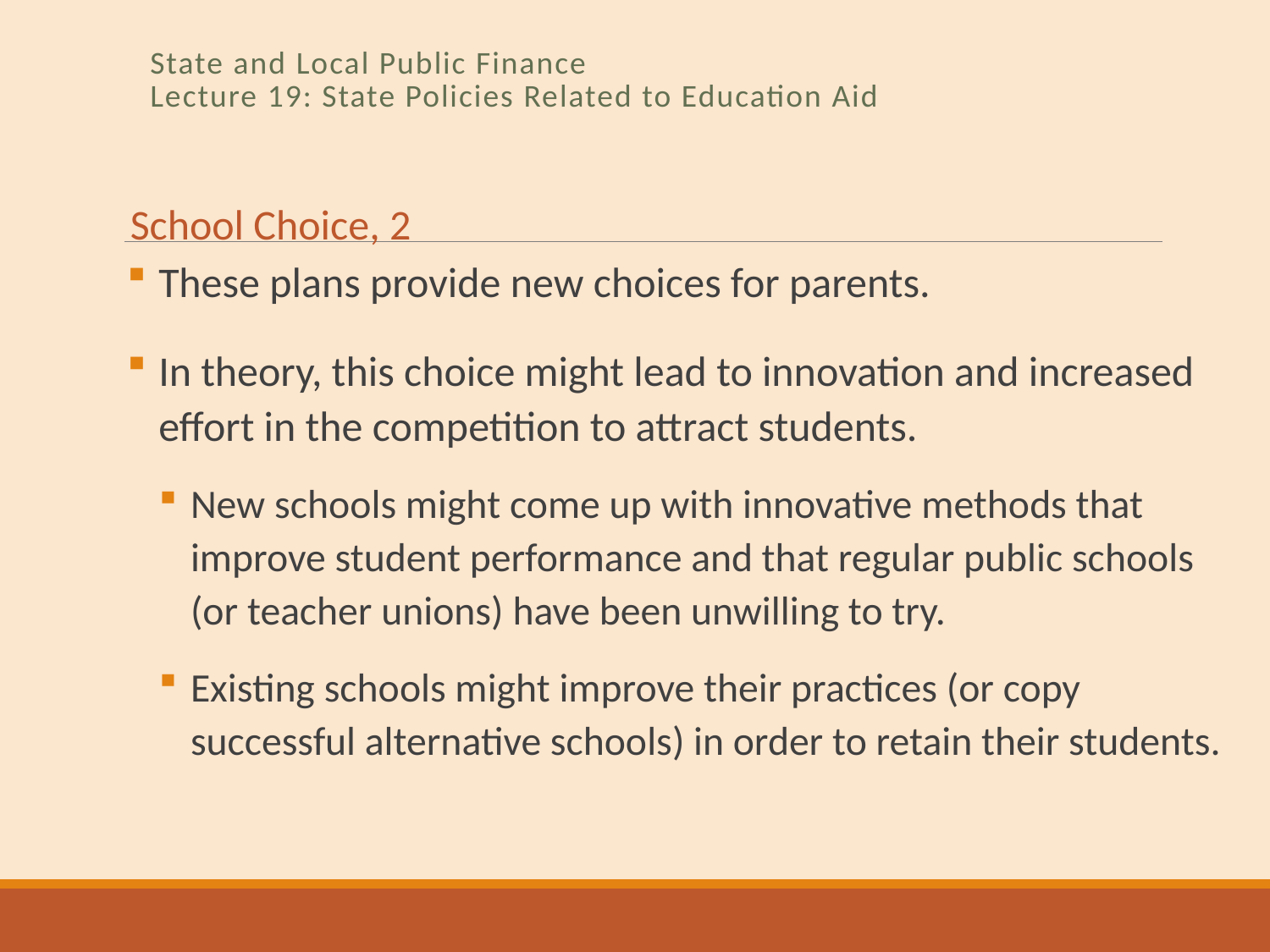

State and Local Public Finance
Lecture 19: State Policies Related to Education Aid
School Choice, 2
These plans provide new choices for parents.
In theory, this choice might lead to innovation and increased effort in the competition to attract students.
New schools might come up with innovative methods that improve student performance and that regular public schools (or teacher unions) have been unwilling to try.
Existing schools might improve their practices (or copy successful alternative schools) in order to retain their students.